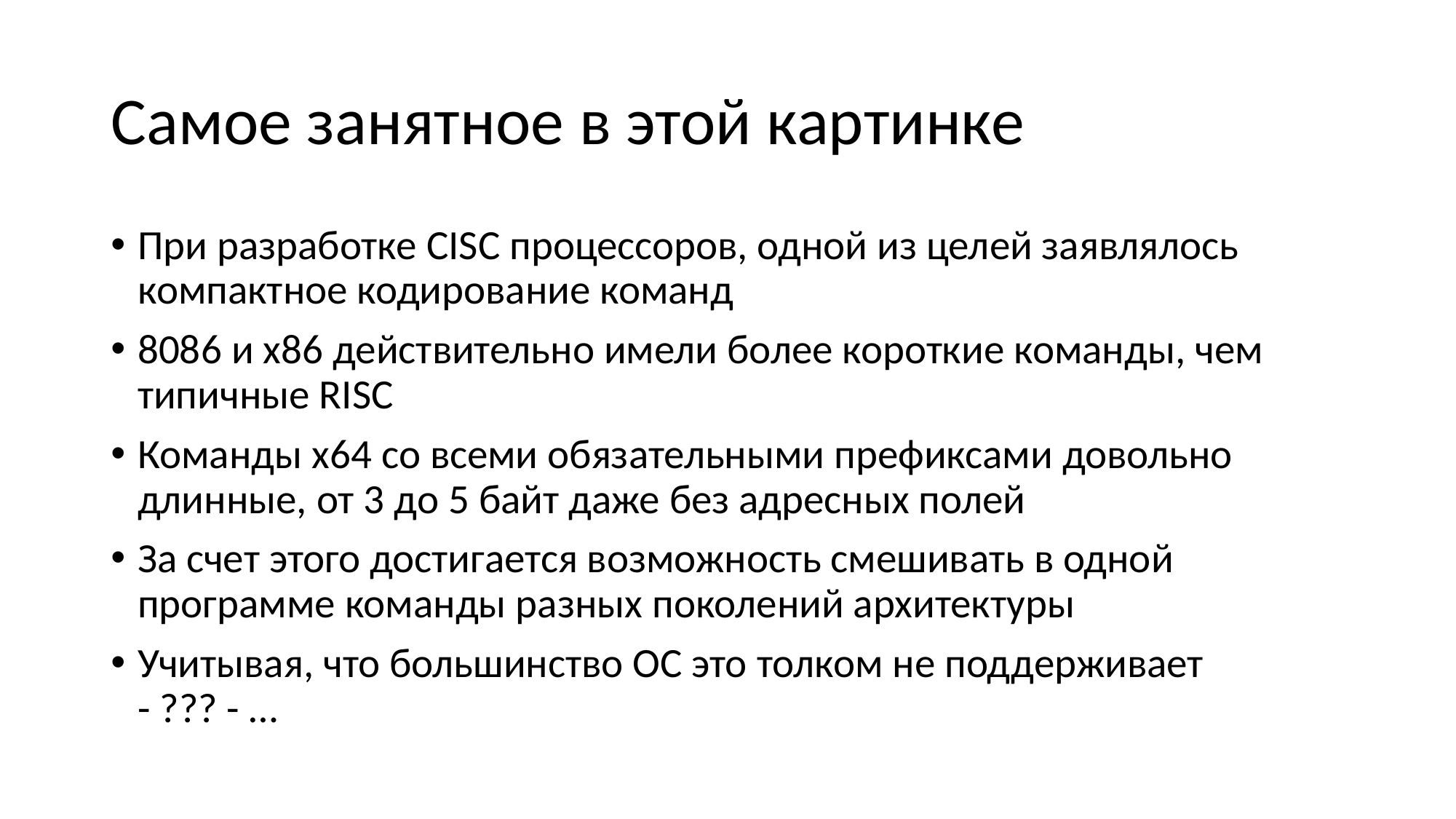

# Самое занятное в этой картинке
При разработке CISC процессоров, одной из целей заявлялось компактное кодирование команд
8086 и x86 действительно имели более короткие команды, чем типичные RISC
Команды x64 со всеми обязательными префиксами довольно длинные, от 3 до 5 байт даже без адресных полей
За счет этого достигается возможность смешивать в одной программе команды разных поколений архитектуры
Учитывая, что большинство ОС это толком не поддерживает
- ??? - …